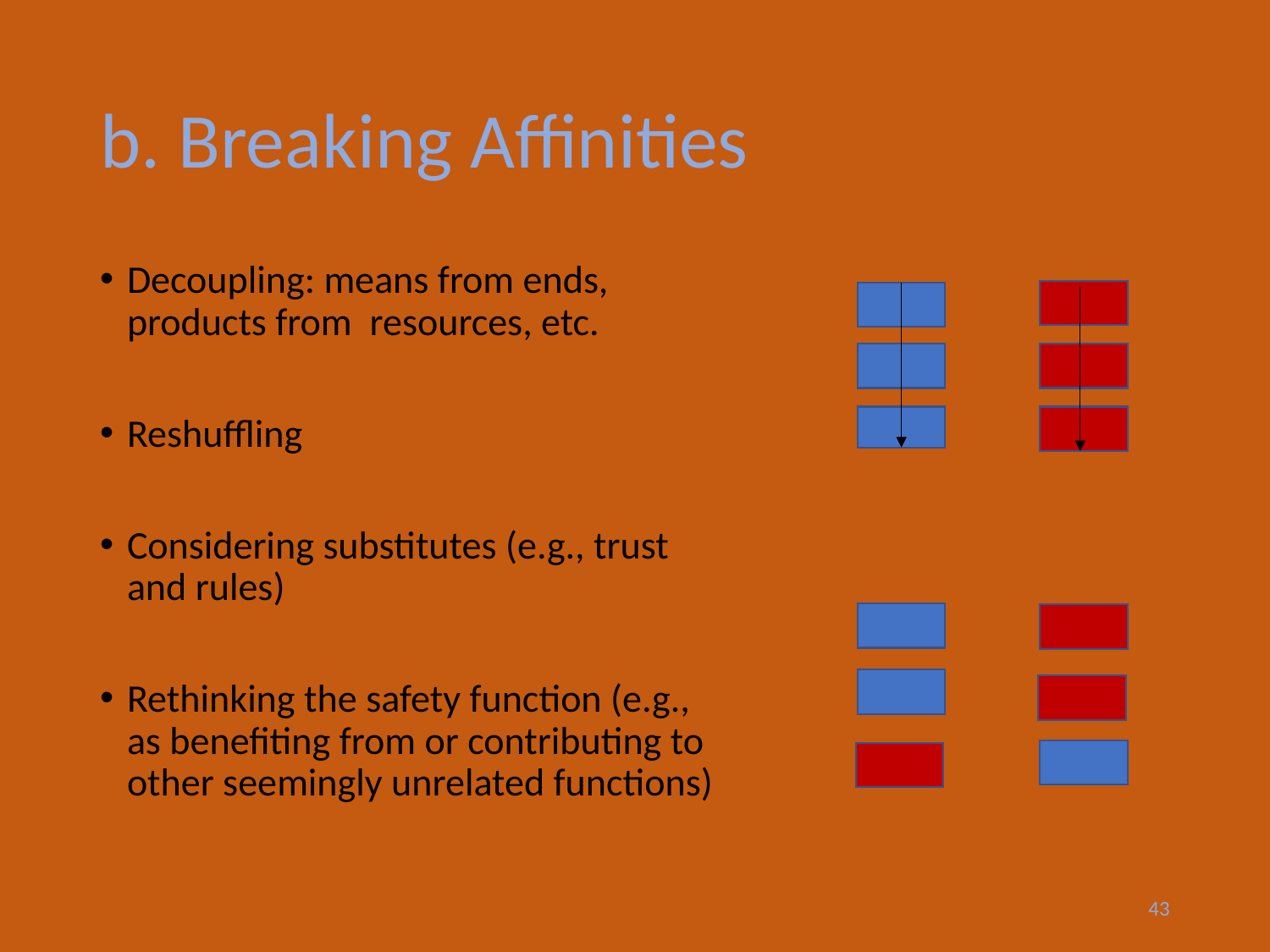

# b. Breaking Affinities
Decoupling: means from ends, products from  resources, etc.

Reshuffling

Considering substitutes (e.g., trust and rules)

Rethinking the safety function (e.g., as benefiting from or contributing to other seemingly unrelated functions)

43